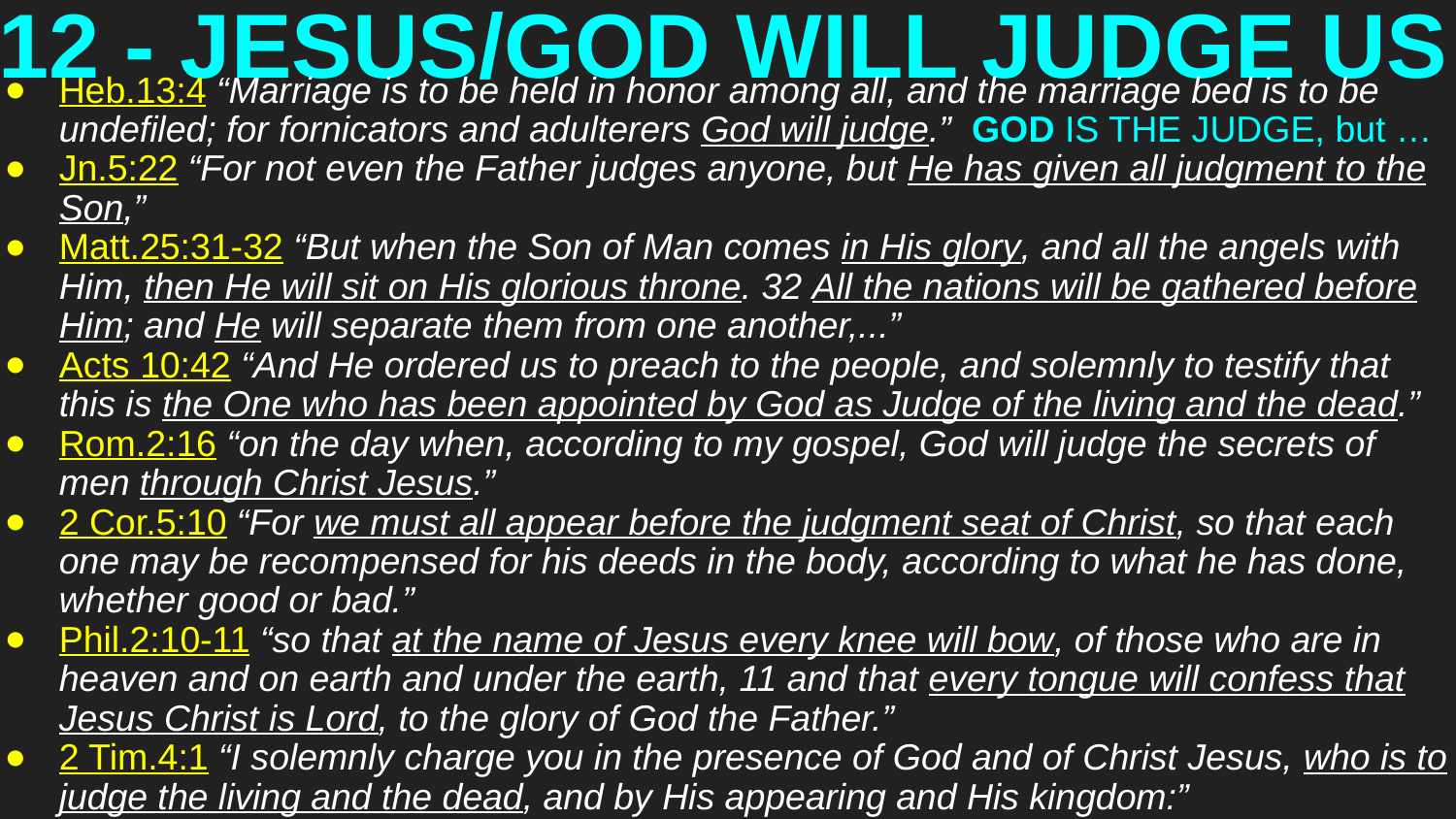

# 12 - JESUS/GOD WILL JUDGE US
Heb.13:4 “Marriage is to be held in honor among all, and the marriage bed is to be undefiled; for fornicators and adulterers God will judge.”  GOD IS THE JUDGE, but …
Jn.5:22 “For not even the Father judges anyone, but He has given all judgment to the Son,”
Matt.25:31-32 “But when the Son of Man comes in His glory, and all the angels with Him, then He will sit on His glorious throne. 32 All the nations will be gathered before Him; and He will separate them from one another,...”
Acts 10:42 “And He ordered us to preach to the people, and solemnly to testify that this is the One who has been appointed by God as Judge of the living and the dead.”
Rom.2:16 “on the day when, according to my gospel, God will judge the secrets of men through Christ Jesus.”
2 Cor.5:10 “For we must all appear before the judgment seat of Christ, so that each one may be recompensed for his deeds in the body, according to what he has done, whether good or bad.”
Phil.2:10-11 “so that at the name of Jesus every knee will bow, of those who are in heaven and on earth and under the earth, 11 and that every tongue will confess that Jesus Christ is Lord, to the glory of God the Father.”
2 Tim.4:1 “I solemnly charge you in the presence of God and of Christ Jesus, who is to judge the living and the dead, and by His appearing and His kingdom:”